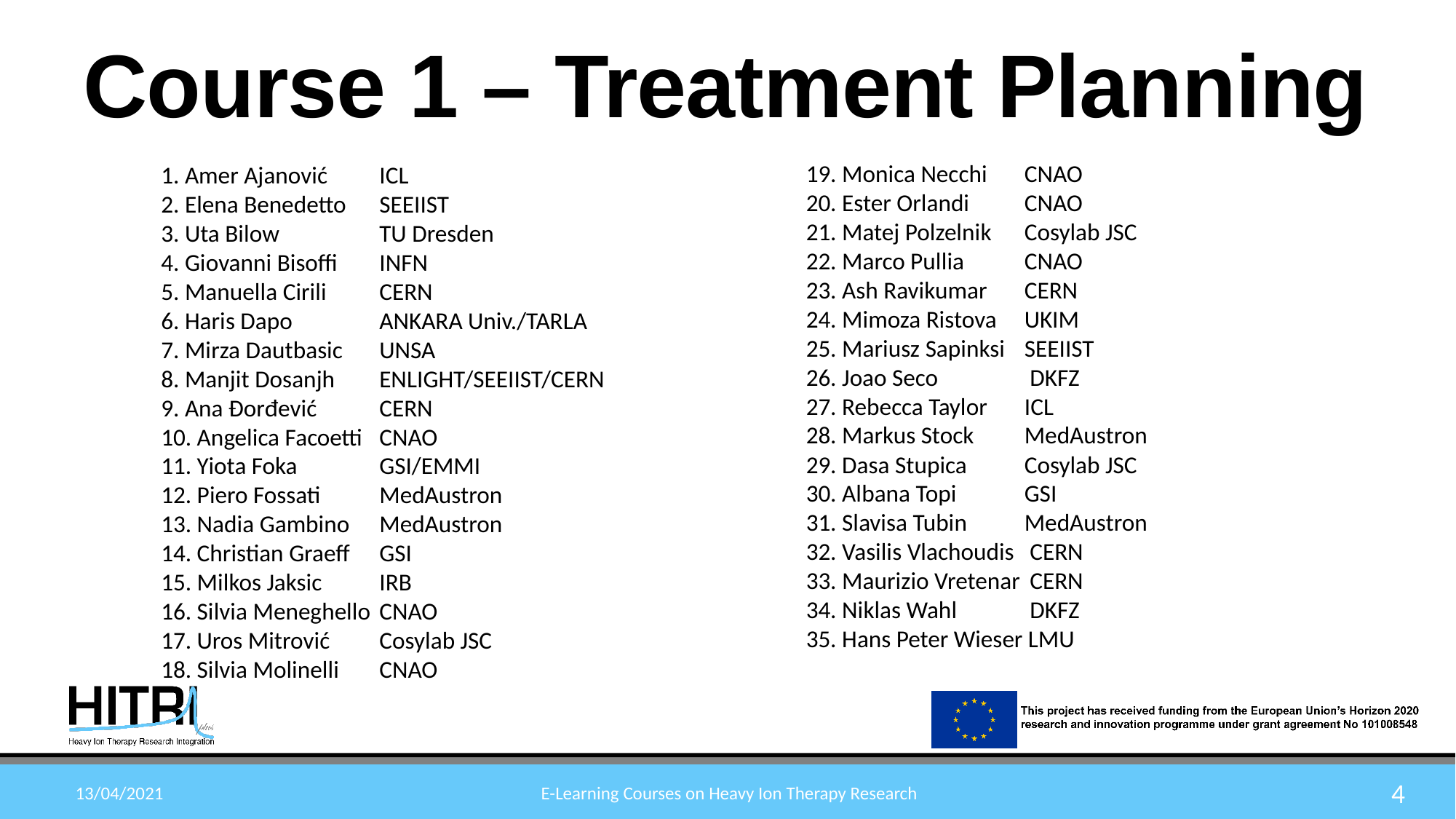

Course 1 – Treatment Planning
19. Monica Necchi	CNAO
20. Ester Orlandi	CNAO
21. Matej Polzelnik	Cosylab JSC
22. Marco Pullia	CNAO
23. Ash Ravikumar	CERN
24. Mimoza Ristova	UKIM
25. Mariusz Sapinksi	SEEIIST
26. Joao Seco	 DKFZ
27. Rebecca Taylor	ICL
28. Markus Stock	MedAustron
29. Dasa Stupica	Cosylab JSC
30. Albana Topi	GSI
31. Slavisa Tubin	MedAustron
32. Vasilis Vlachoudis	 CERN
33. Maurizio Vretenar	 CERN
34. Niklas Wahl	 DKFZ
35. Hans Peter Wieser LMU

1. Amer Ajanović  	ICL
2. Elena Benedetto	SEEIIST
3. Uta Bilow	TU Dresden
4. Giovanni Bisoffi	INFN
5. Manuella Cirili	CERN
6. Haris Dapo	ANKARA Univ./TARLA
7. Mirza Dautbasic	UNSA
8. Manjit Dosanjh	ENLIGHT/SEEIIST/CERN
9. Ana Đorđević	CERN
10. Angelica Facoetti	CNAO
11. Yiota Foka	GSI/EMMI
12. Piero Fossati	MedAustron
13. Nadia Gambino	MedAustron
14. Christian Graeff	GSI
15. Milkos Jaksic	IRB
16. Silvia Meneghello	CNAO
17. Uros Mitrović	Cosylab JSC
18. Silvia Molinelli	CNAO

4
E-Learning Courses on Heavy Ion Therapy Research
13/04/2021